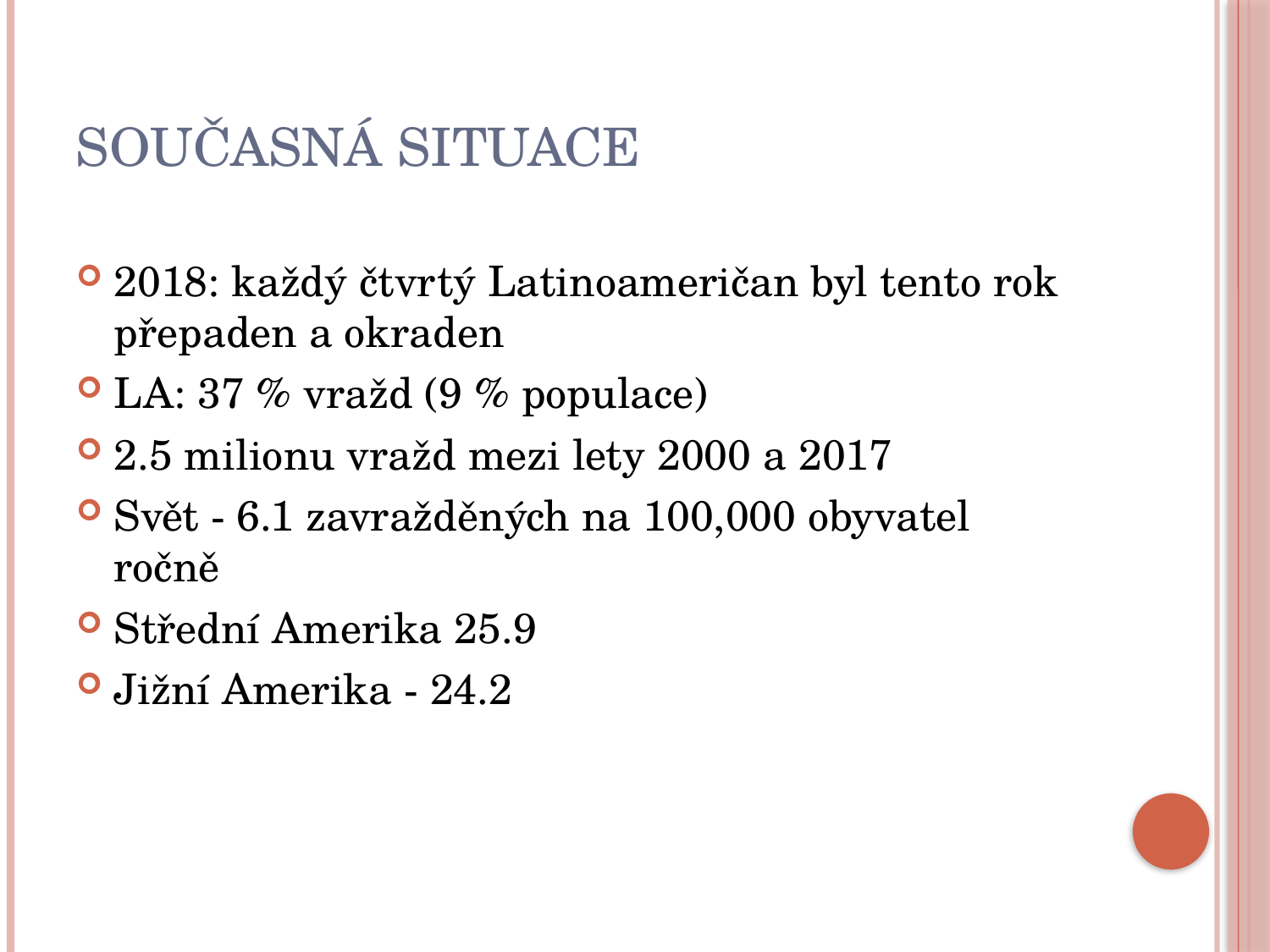

# Současná situace

2018: každý čtvrtý Latinoameričan byl tento rok přepaden a okraden
LA: 37 % vražd (9 % populace)
2.5 milionu vražd mezi lety 2000 a 2017
Svět - 6.1 zavražděných na 100,000 obyvatel ročně
Střední Amerika 25.9
Jižní Amerika - 24.2